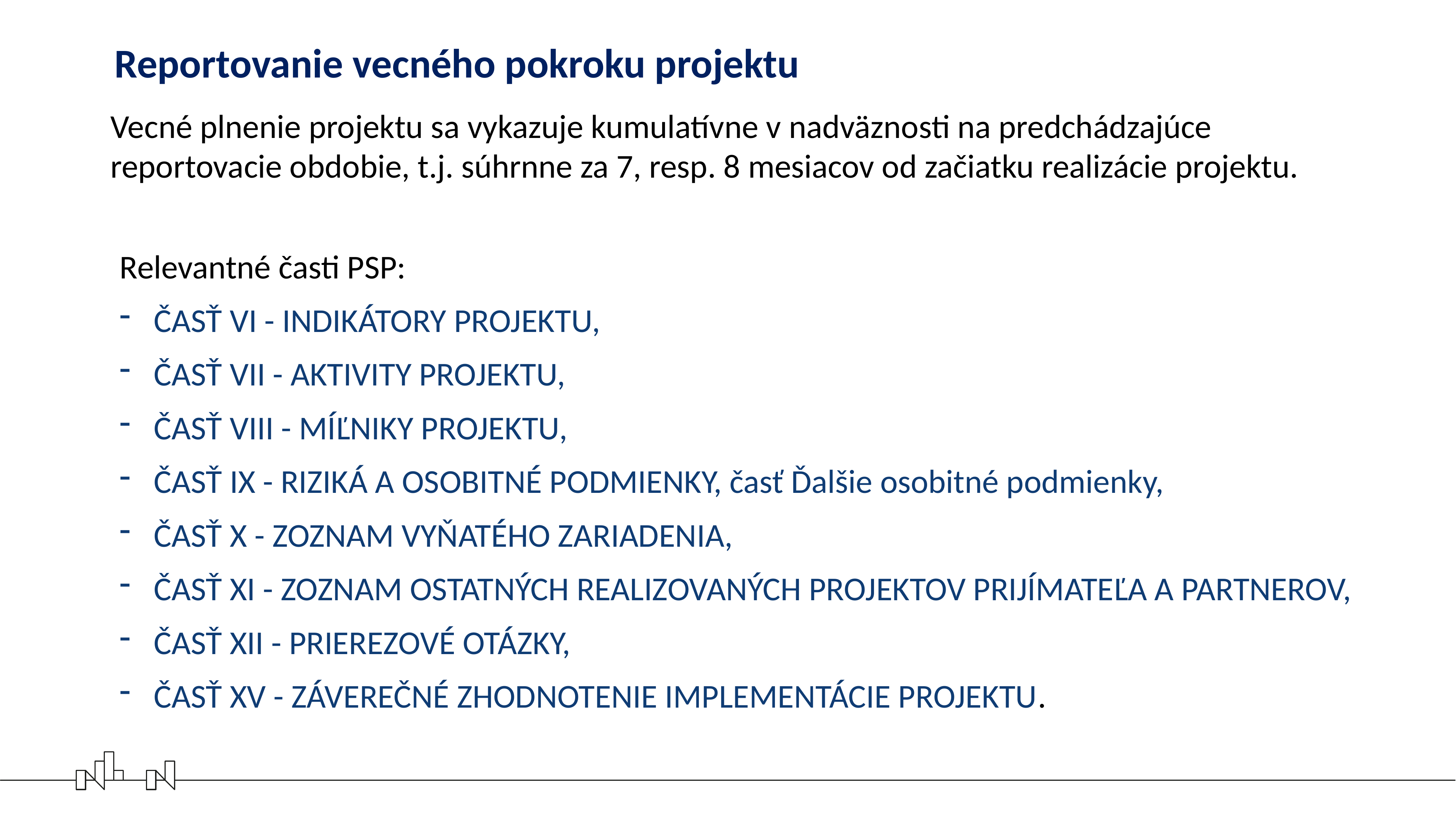

Reportovanie vecného pokroku projektu
Vecné plnenie projektu sa vykazuje kumulatívne v nadväznosti na predchádzajúce reportovacie obdobie, t.j. súhrnne za 7, resp. 8 mesiacov od začiatku realizácie projektu.
Relevantné časti PSP:
ČASŤ VI - INDIKÁTORY PROJEKTU,
ČASŤ VII - AKTIVITY PROJEKTU,
ČASŤ VIII - MÍĽNIKY PROJEKTU,
ČASŤ IX - RIZIKÁ A OSOBITNÉ PODMIENKY, časť Ďalšie osobitné podmienky,
ČASŤ X - ZOZNAM VYŇATÉHO ZARIADENIA,
ČASŤ XI - ZOZNAM OSTATNÝCH REALIZOVANÝCH PROJEKTOV PRIJÍMATEĽA A PARTNEROV,
ČASŤ XII - PRIEREZOVÉ OTÁZKY,
ČASŤ XV - ZÁVEREČNÉ ZHODNOTENIE IMPLEMENTÁCIE PROJEKTU.